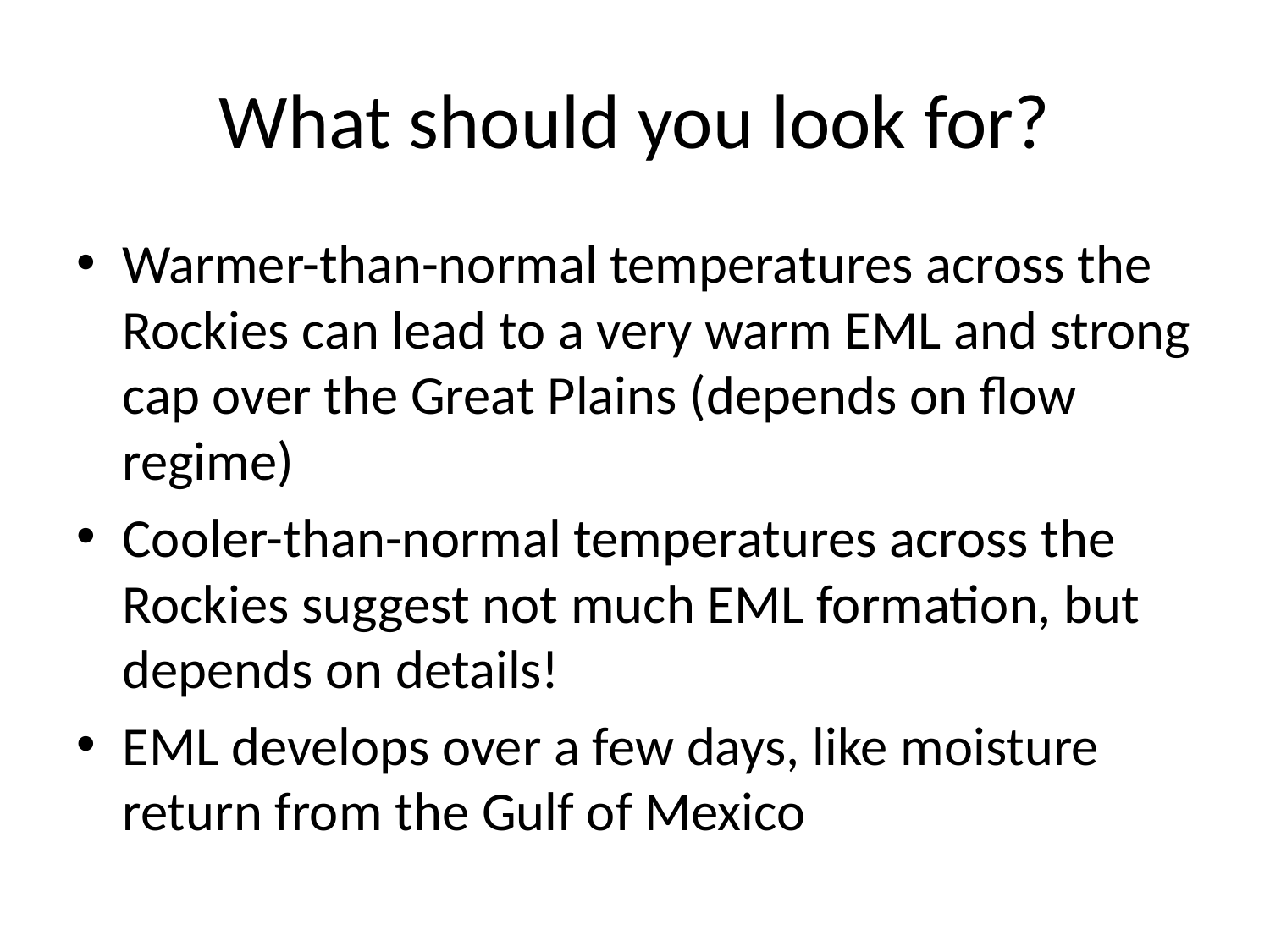

# What should you look for?
Warmer-than-normal temperatures across the Rockies can lead to a very warm EML and strong cap over the Great Plains (depends on flow regime)
Cooler-than-normal temperatures across the Rockies suggest not much EML formation, but depends on details!
EML develops over a few days, like moisture return from the Gulf of Mexico